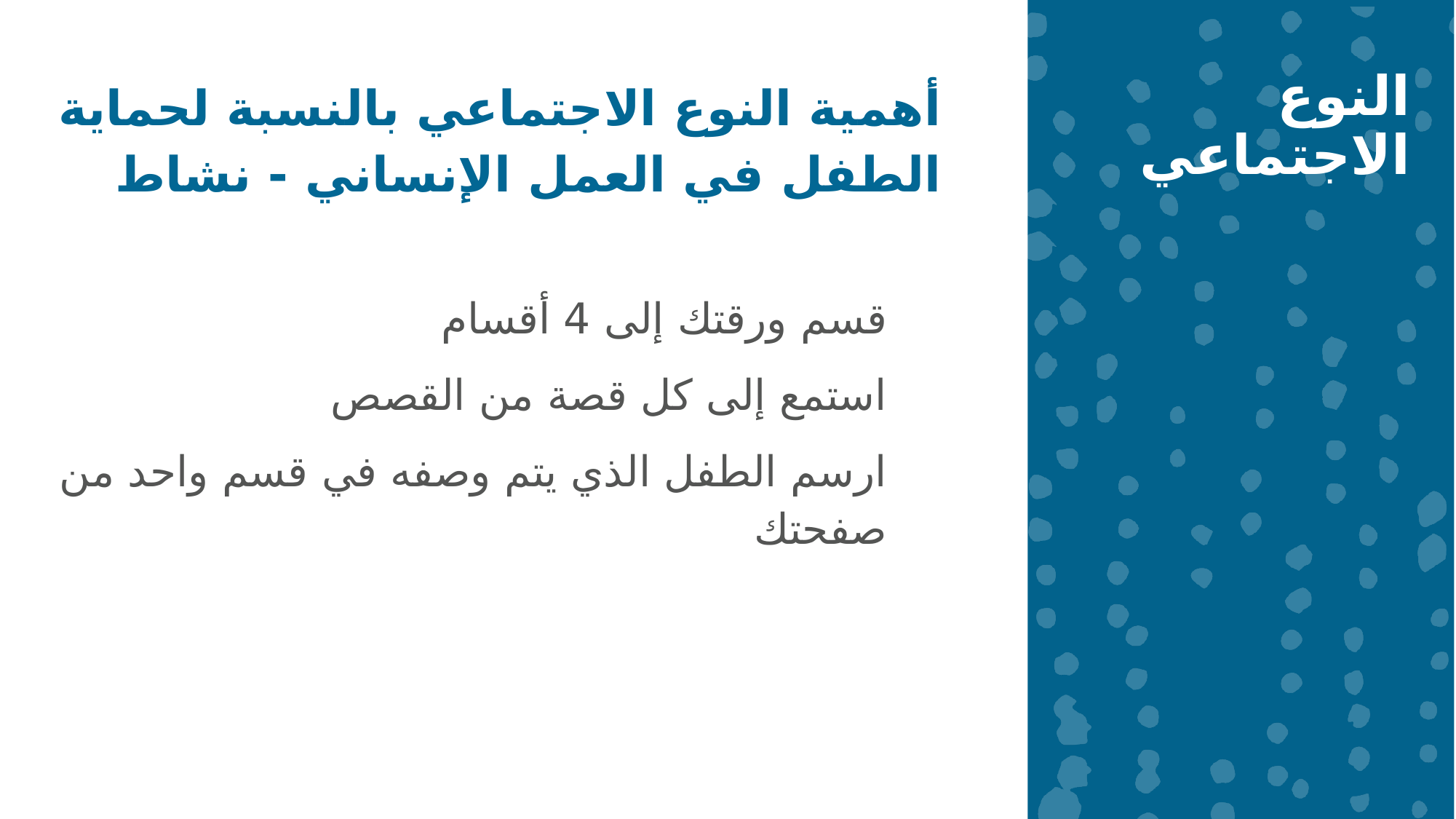

أهمية النوع الاجتماعي بالنسبة لحماية الطفل في العمل الإنساني - نشاط
النوع الاجتماعي
قسم ورقتك إلى 4 أقسام
استمع إلى كل قصة من القصص
ارسم الطفل الذي يتم وصفه في قسم واحد من صفحتك